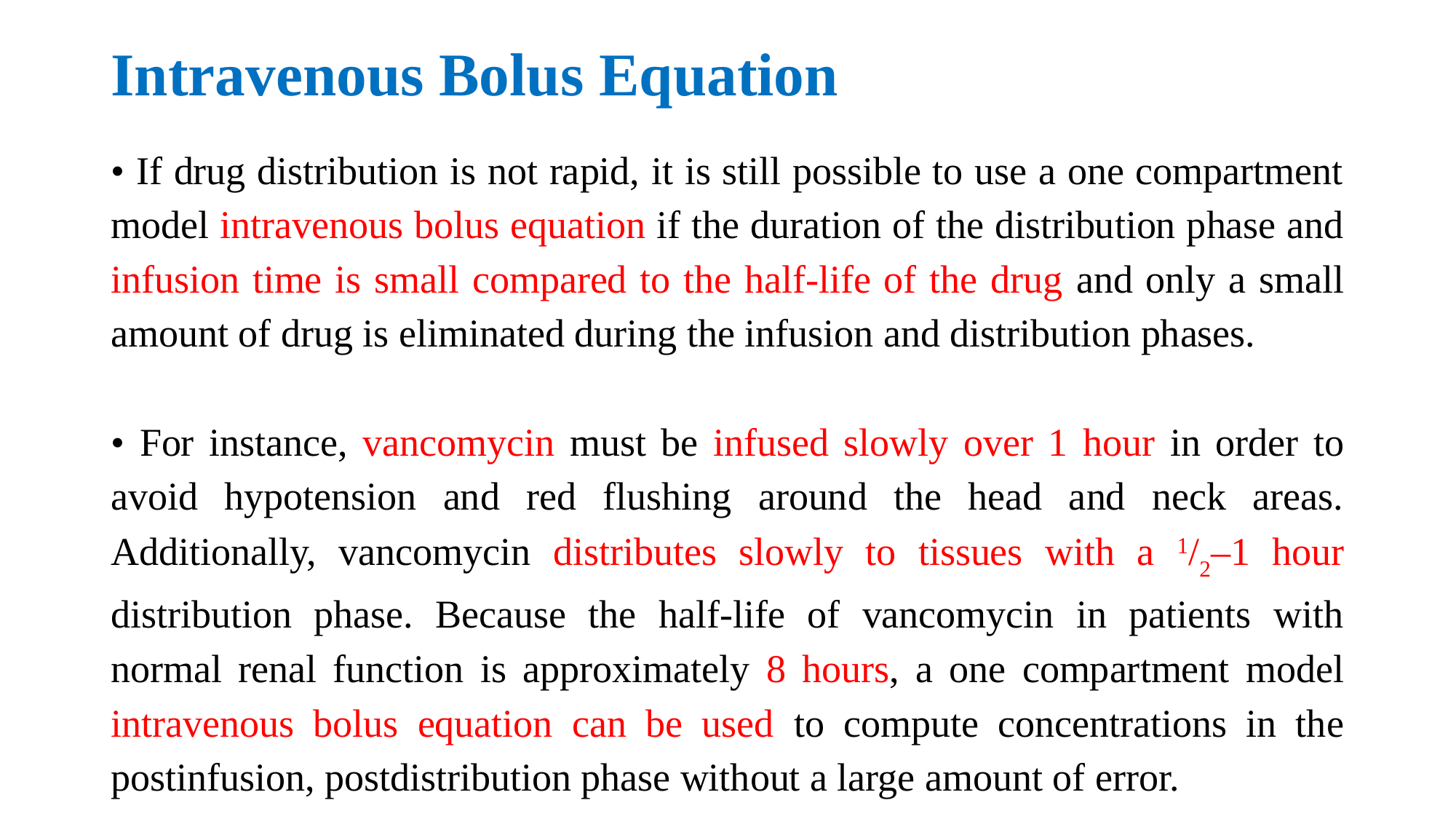

# Intravenous Bolus Equation
• If drug distribution is not rapid, it is still possible to use a one compartment model intravenous bolus equation if the duration of the distribution phase and infusion time is small compared to the half-life of the drug and only a small amount of drug is eliminated during the infusion and distribution phases.

• For instance, vancomycin must be infused slowly over 1 hour in order to avoid hypotension and red flushing around the head and neck areas. Additionally, vancomycin distributes slowly to tissues with a 1/2–1 hour distribution phase. Because the half-life of vancomycin in patients with normal renal function is approximately 8 hours, a one compartment model intravenous bolus equation can be used to compute concentrations in the postinfusion, postdistribution phase without a large amount of error.